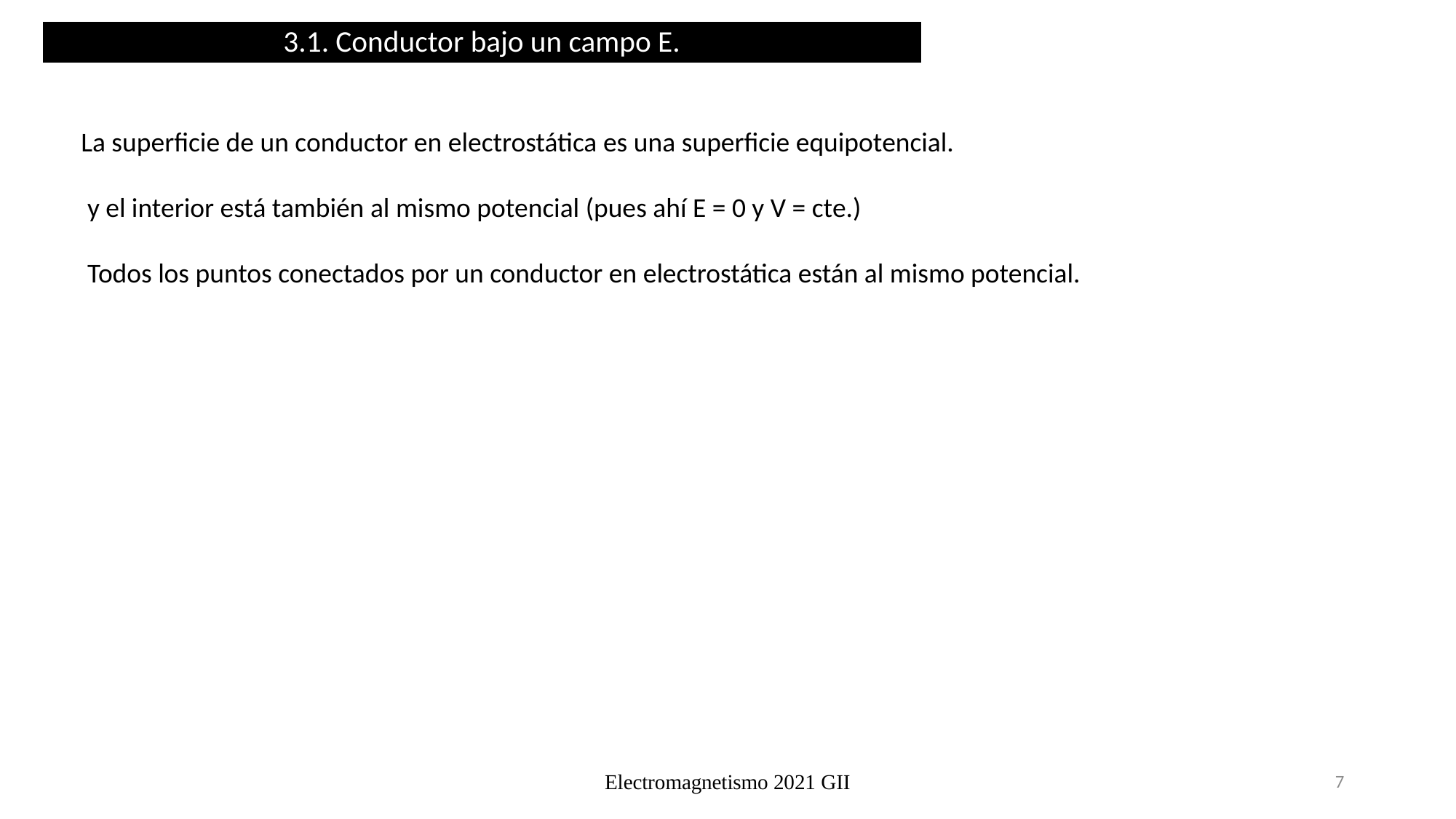

# 3.1. Conductor bajo un campo E.
La superficie de un conductor en electrostática es una superficie equipotencial.

 y el interior está también al mismo potencial (pues ahí E = 0 y V = cte.)

 Todos los puntos conectados por un conductor en electrostática están al mismo potencial.
Electromagnetismo 2021 GII
7